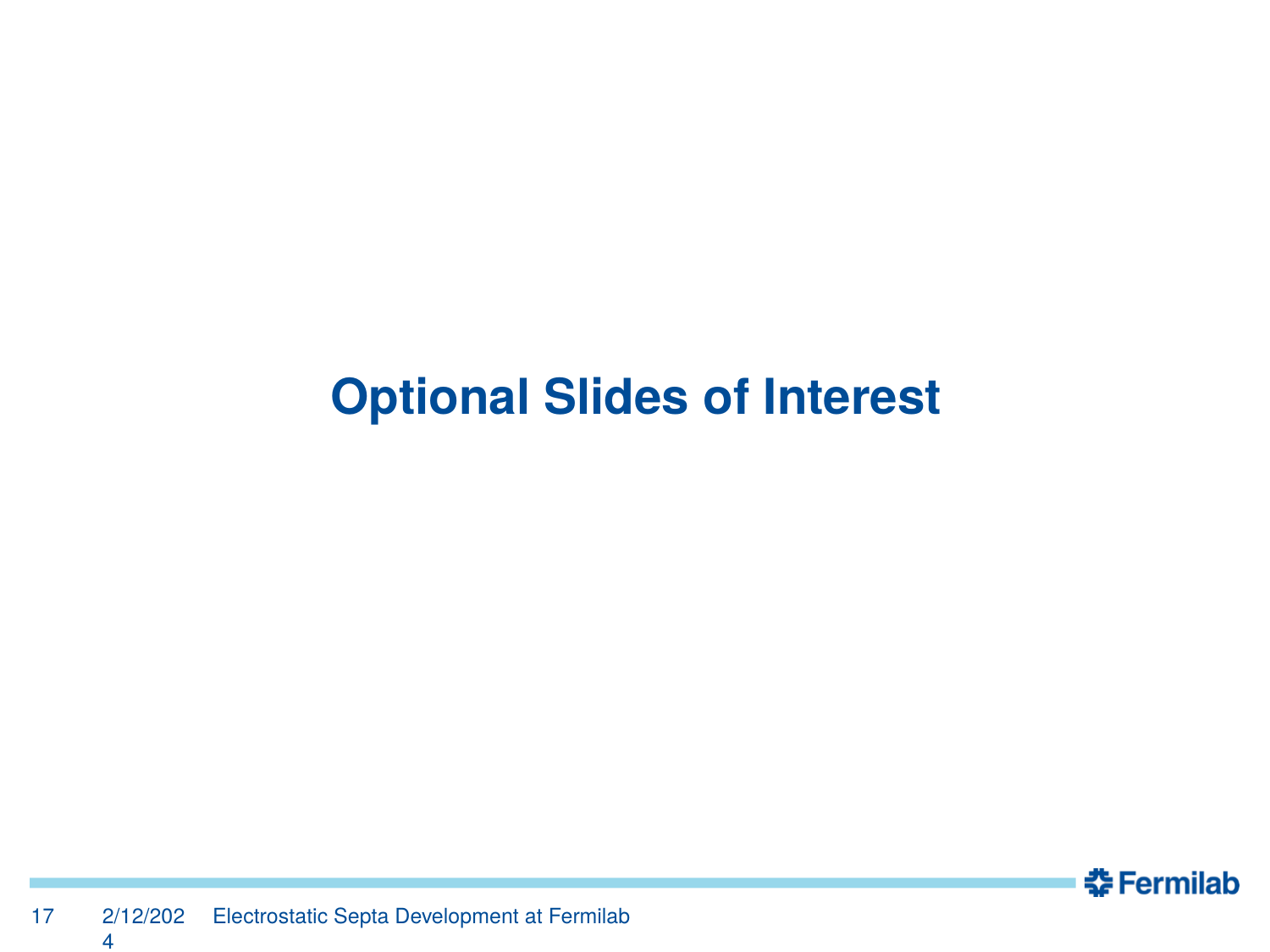

# Optional Slides of Interest
17
2/12/2024
Electrostatic Septa Development at Fermilab